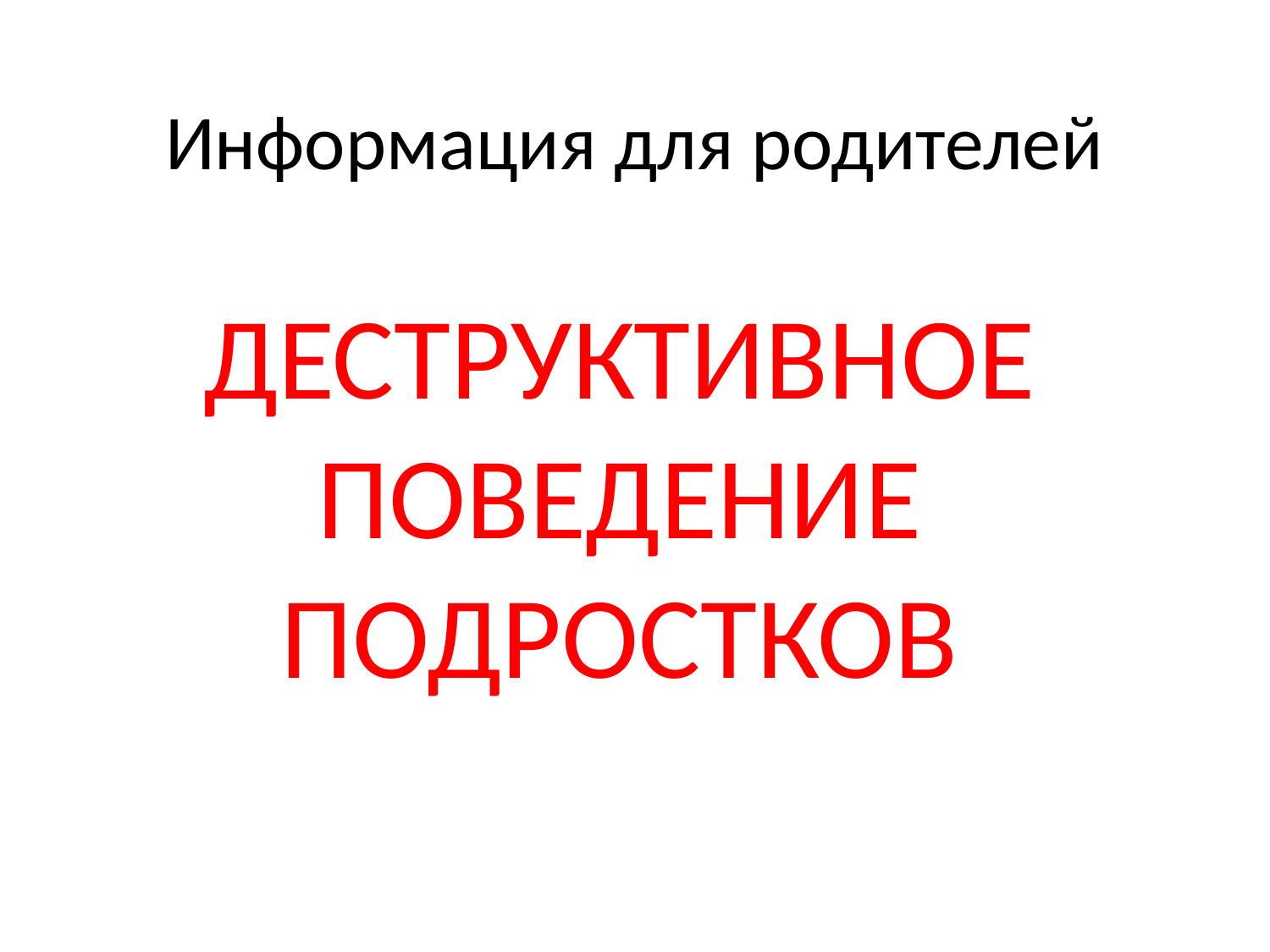

# Информация для родителей
ДЕСТРУКТИВНОЕ ПОВЕДЕНИЕ ПОДРОСТКОВ